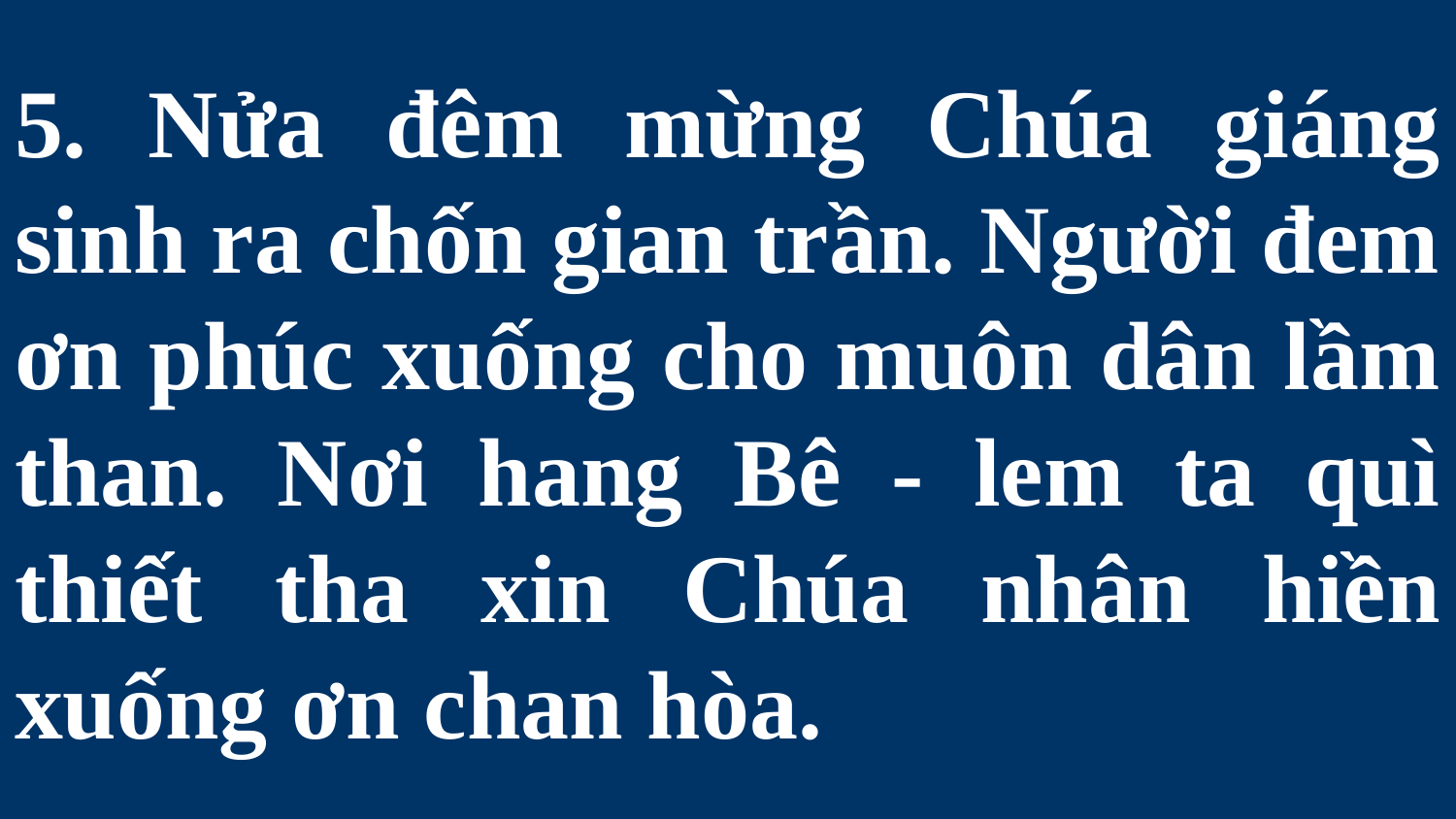

# 5. Nửa đêm mừng Chúa giáng sinh ra chốn gian trần. Người đem ơn phúc xuống cho muôn dân lầm than. Nơi hang Bê - lem ta quì thiết tha xin Chúa nhân hiền xuống ơn chan hòa.